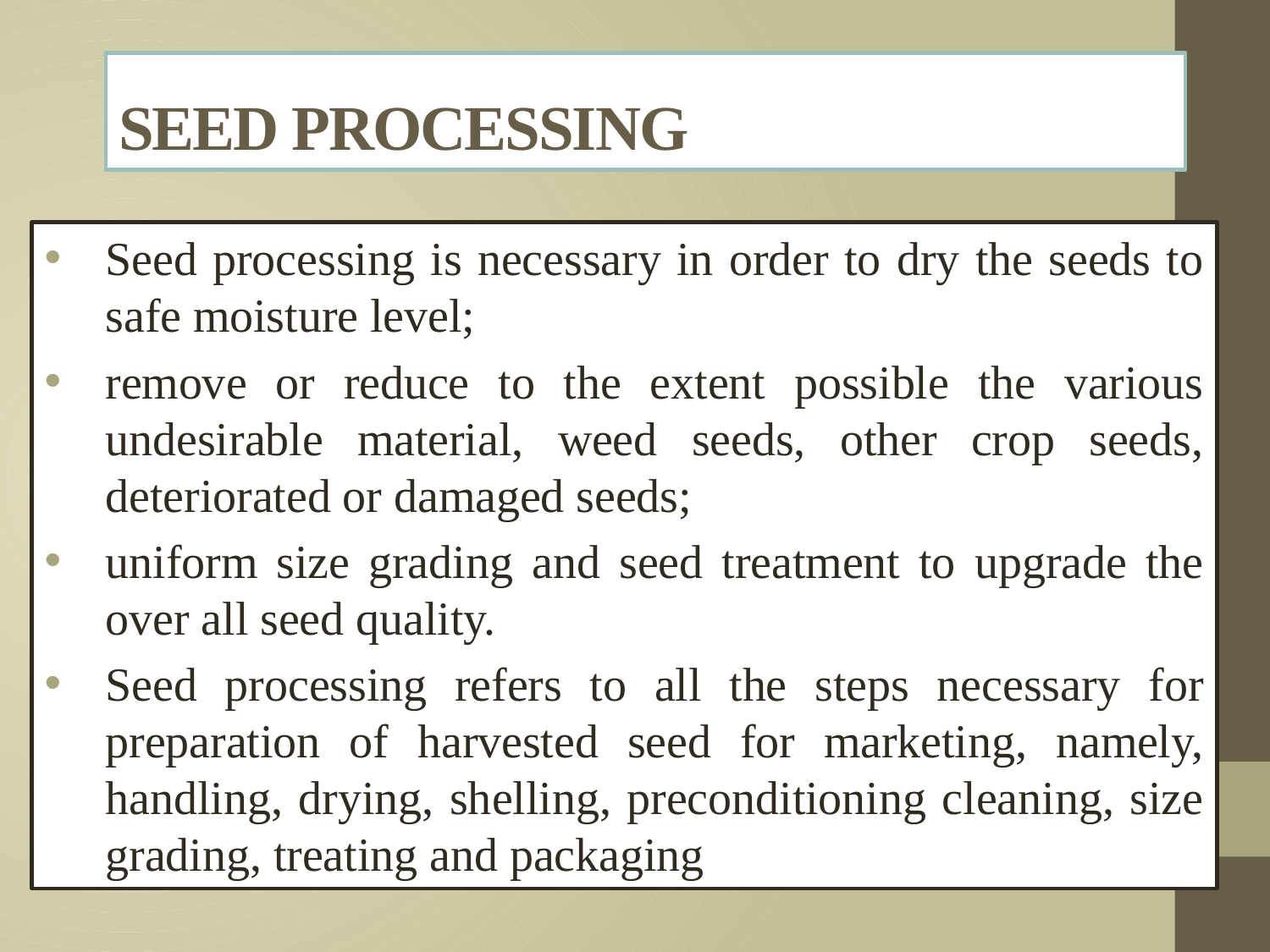

# SEED PROCESSING
Seed processing is necessary in order to dry the seeds to safe moisture level;
remove or reduce to the extent possible the various undesirable material, weed seeds, other crop seeds, deteriorated or damaged seeds;
uniform size grading and seed treatment to upgrade the over all seed quality.
Seed processing refers to all the steps necessary for preparation of harvested seed for marketing, namely, handling, drying, shelling, preconditioning cleaning, size grading, treating and packaging